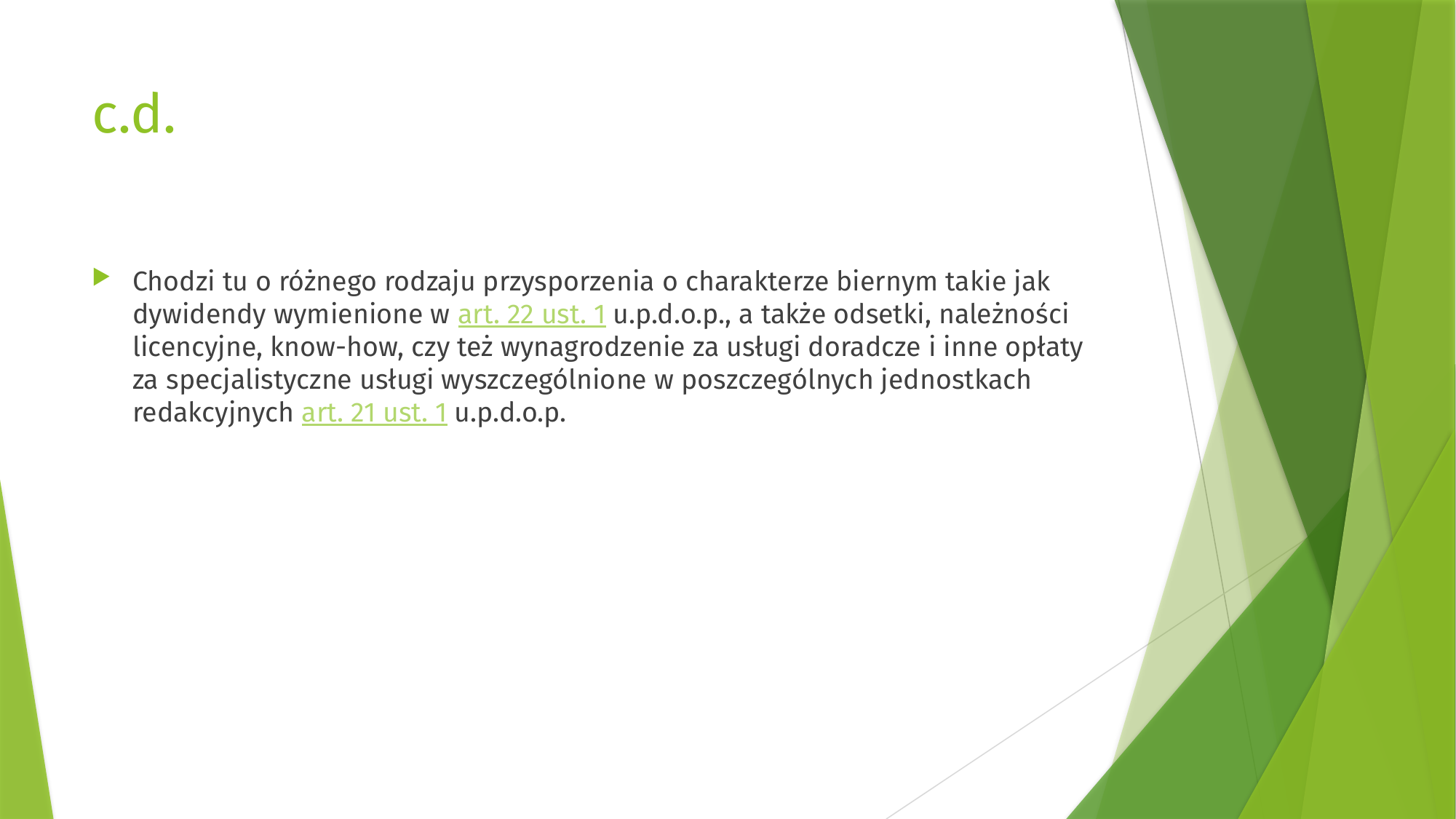

# c.d.
Chodzi tu o różnego rodzaju przysporzenia o charakterze biernym takie jak dywidendy wymienione w art. 22 ust. 1 u.p.d.o.p., a także odsetki, należności licencyjne, know-how, czy też wynagrodzenie za usługi doradcze i inne opłaty za specjalistyczne usługi wyszczególnione w poszczególnych jednostkach redakcyjnych art. 21 ust. 1 u.p.d.o.p.